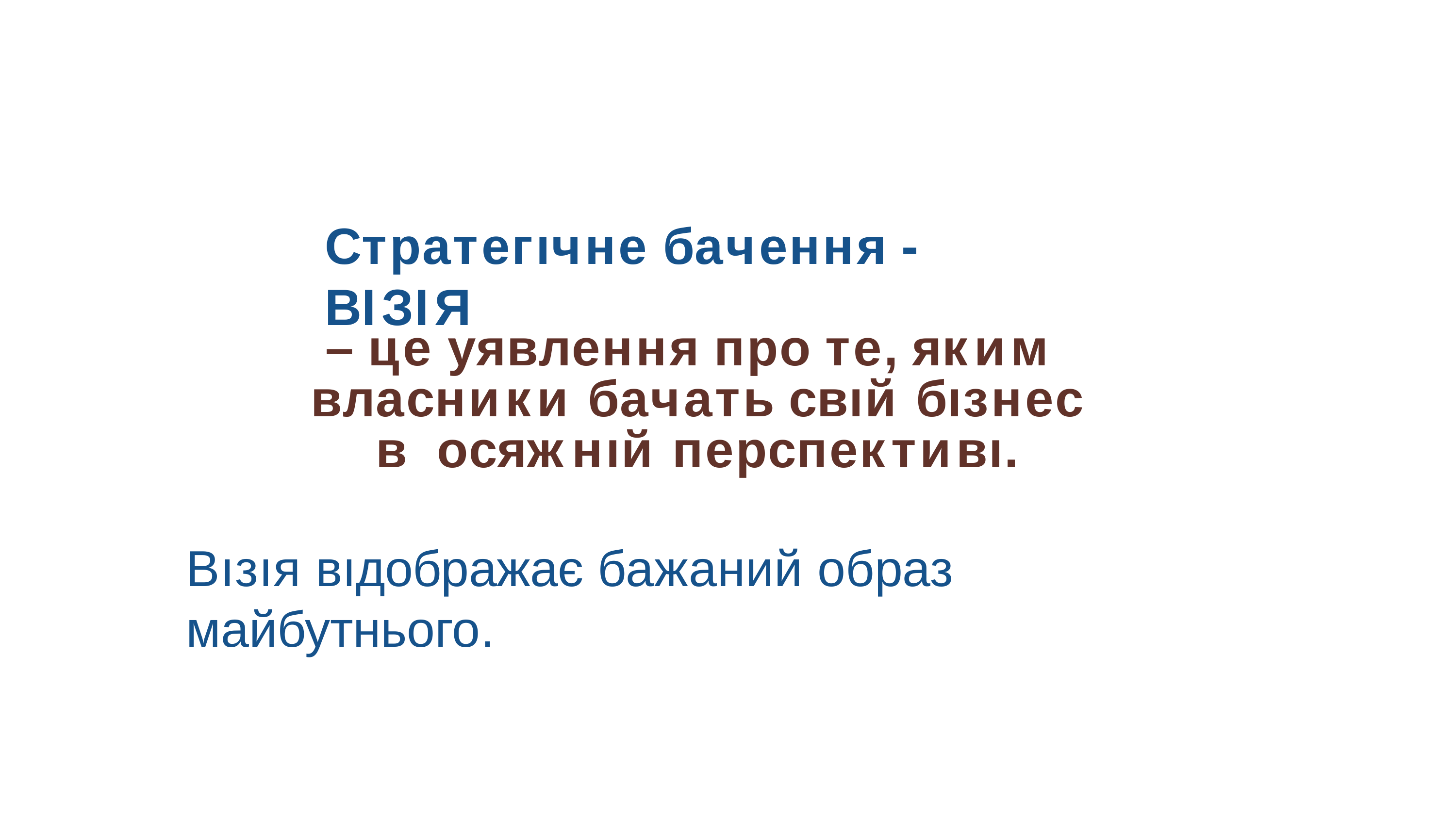

# Стратегıчне бачення - ВІЗІЯ
– це уявлення про те, яким  власники бачать свıй бıзнес в  осяжнıй перспективı.
Вıзıя вıдображає бажаний образ майбутнього.